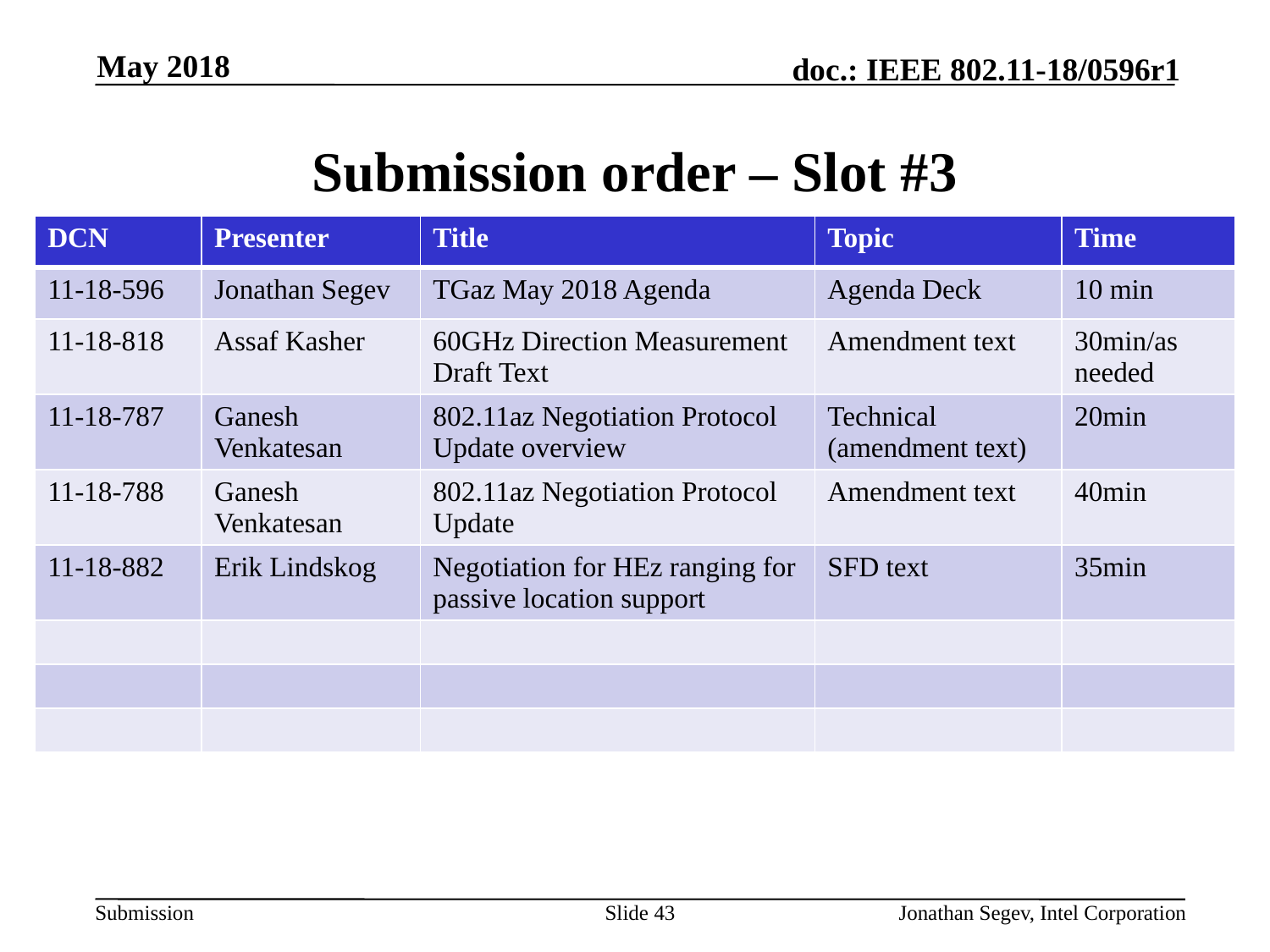

May 2018
# Submission order – Slot #3
| DCN | Presenter | Title | Topic | Time |
| --- | --- | --- | --- | --- |
| 11-18-596 | Jonathan Segev | TGaz May 2018 Agenda | Agenda Deck | 10 min |
| 11-18-818 | Assaf Kasher | 60GHz Direction Measurement Draft Text | Amendment text | 30min/as needed |
| 11-18-787 | Ganesh Venkatesan | 802.11az Negotiation Protocol Update overview | Technical (amendment text) | 20min |
| 11-18-788 | Ganesh Venkatesan | 802.11az Negotiation Protocol Update | Amendment text | 40min |
| 11-18-882 | Erik Lindskog | Negotiation for HEz ranging for passive location support | SFD text | 35min |
|  |  |  |  |  |
|  |  |  |  |  |
|  |  |  |  |  |
Slide 43
Jonathan Segev, Intel Corporation